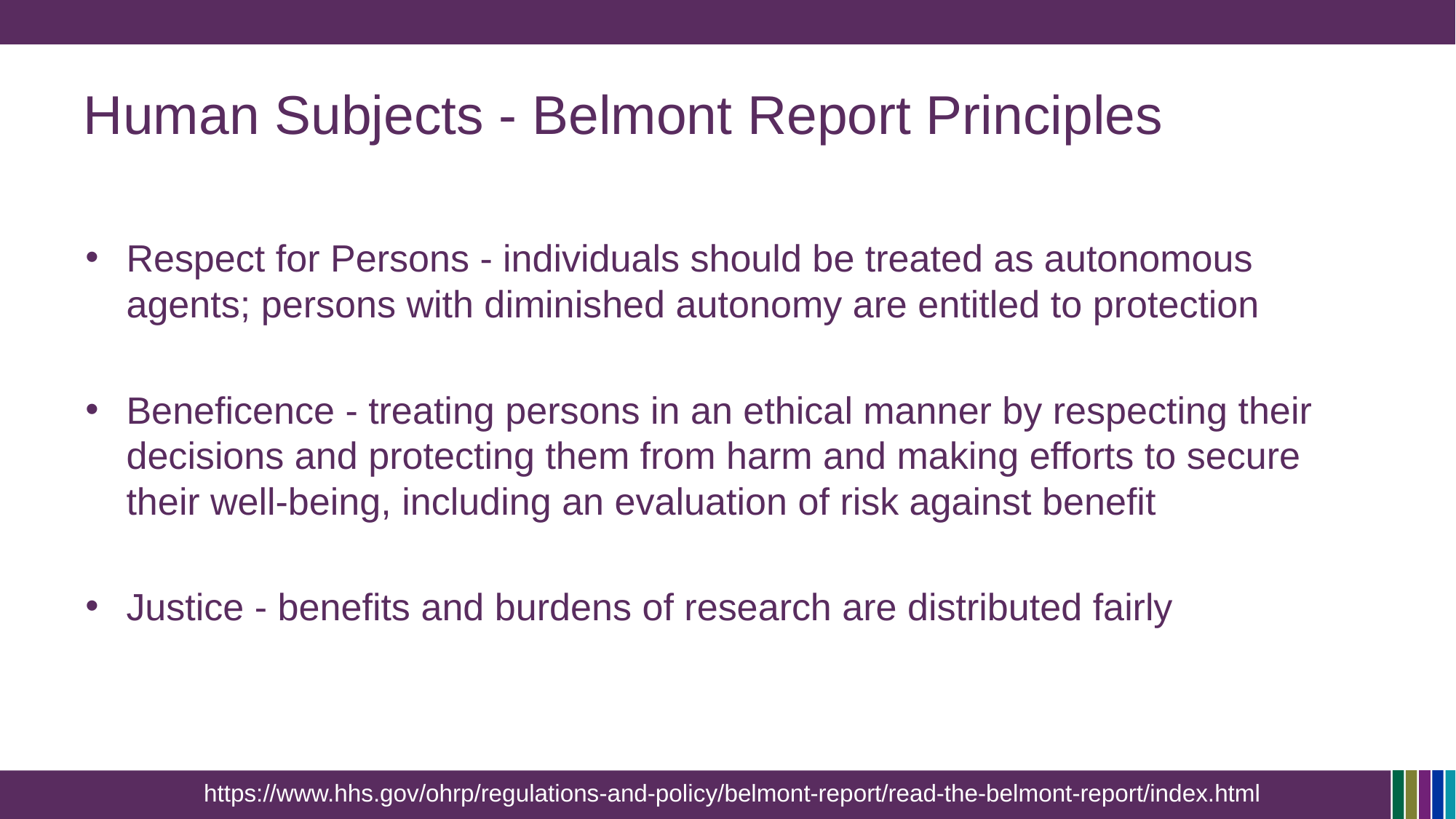

# Human Subjects - Belmont Report Principles

Respect for Persons - individuals should be treated as autonomous agents; persons with diminished autonomy are entitled to protection

Beneficence - treating persons in an ethical manner by respecting their decisions and protecting them from harm and making efforts to secure their well-being, including an evaluation of risk against benefit

Justice - benefits and burdens of research are distributed fairly
https://www.hhs.gov/ohrp/regulations-and-policy/belmont-report/read-the-belmont-report/index.html